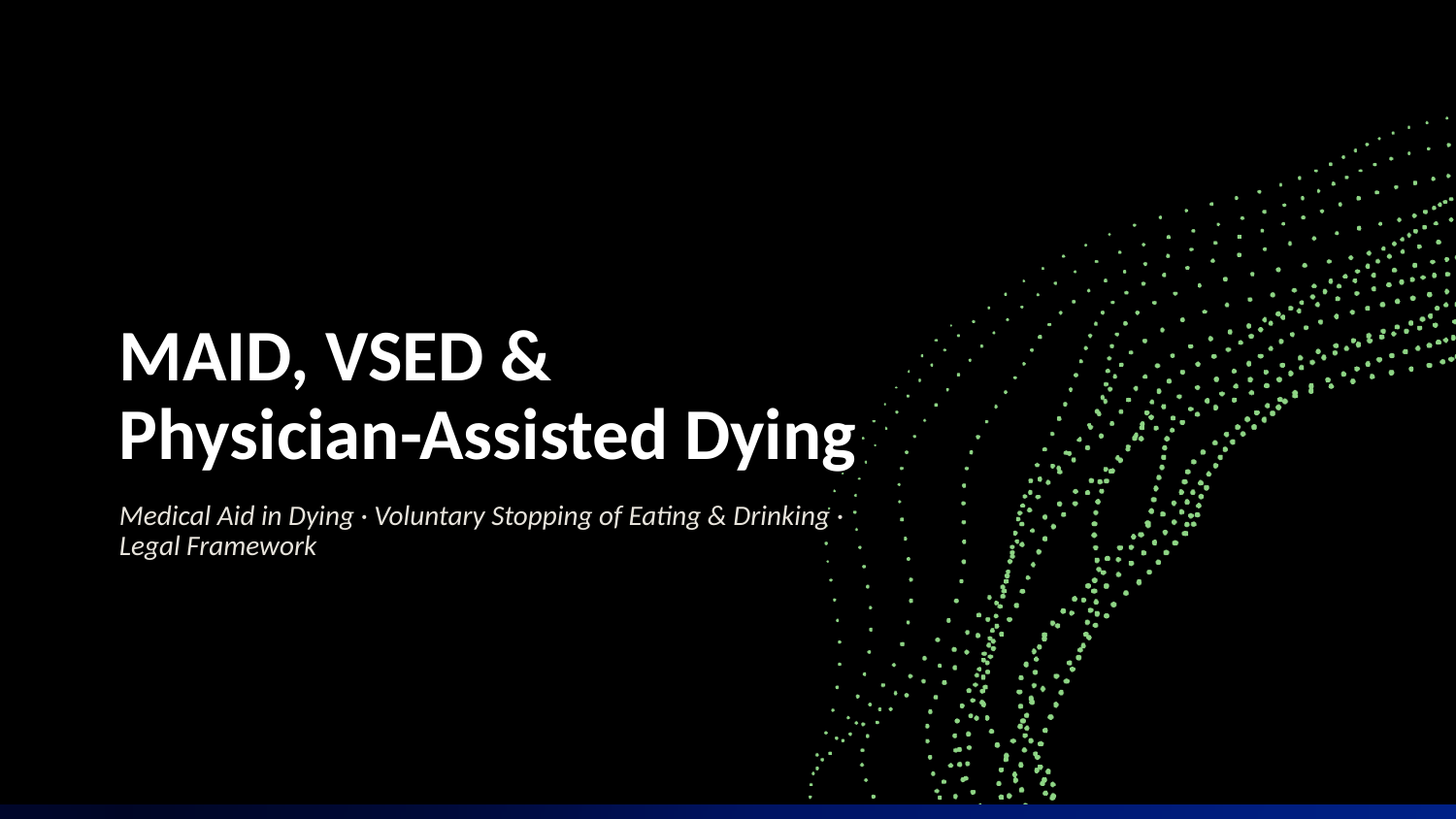

# MAID, VSED & Physician-Assisted Dying
Medical Aid in Dying · Voluntary Stopping of Eating & Drinking · Legal Framework